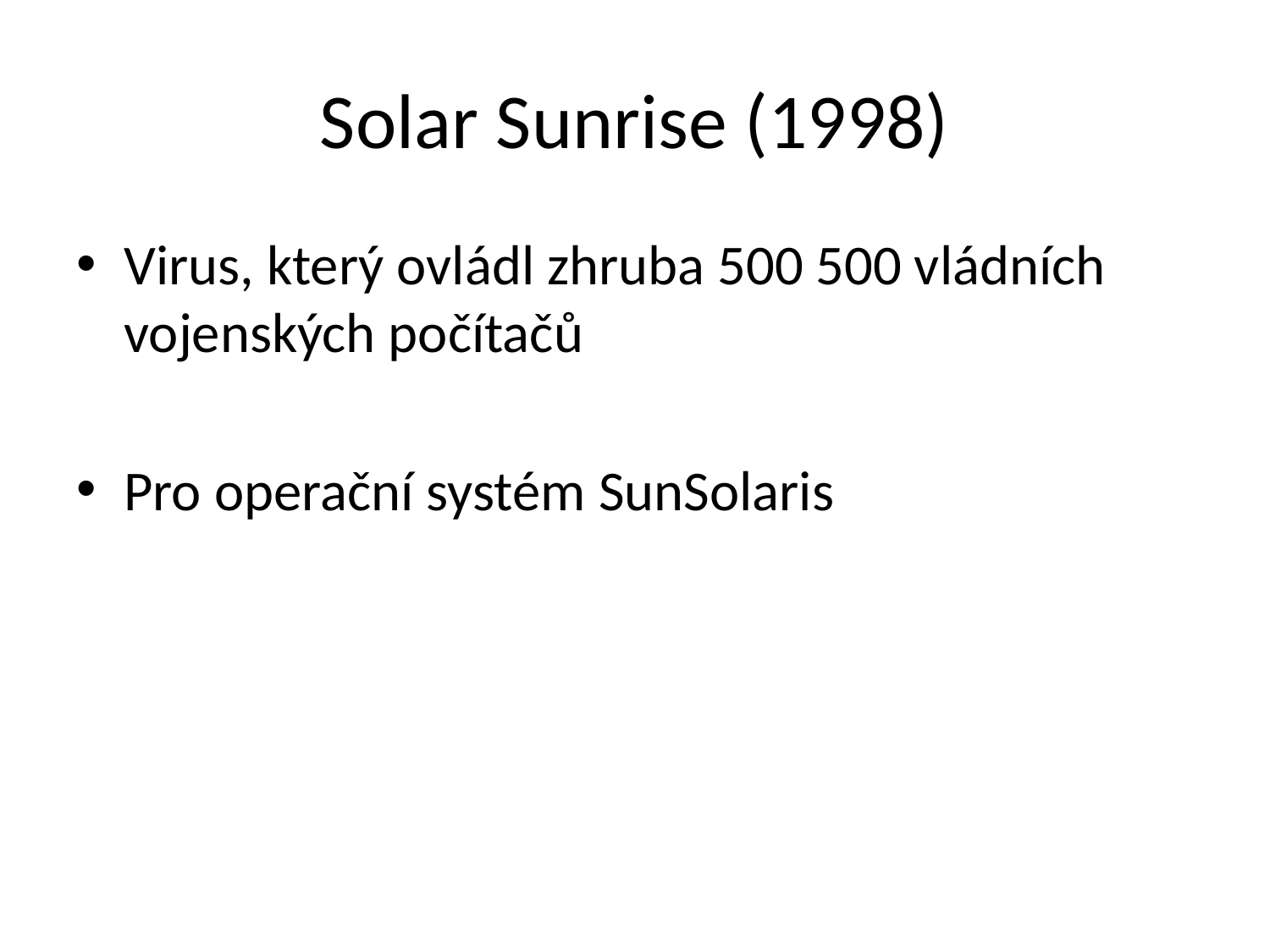

# Solar Sunrise (1998)
Virus, který ovládl zhruba 500 500 vládních vojenských počítačů

Pro operační systém SunSolaris